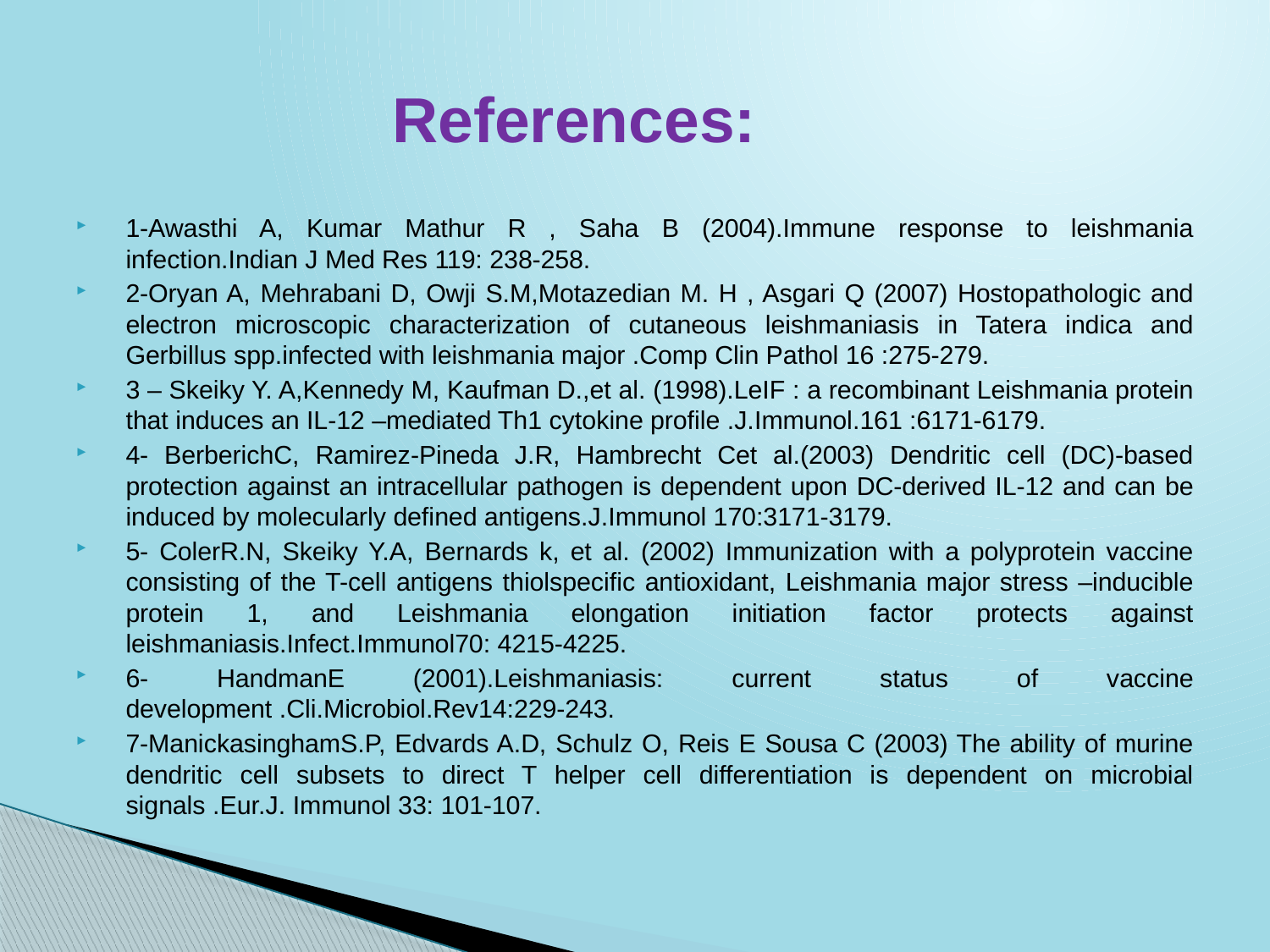

# References:
1-Awasthi A, Kumar Mathur R , Saha B (2004).Immune response to leishmania infection.Indian J Med Res 119: 238-258.
2-Oryan A, Mehrabani D, Owji S.M,Motazedian M. H , Asgari Q (2007) Hostopathologic and electron microscopic characterization of cutaneous leishmaniasis in Tatera indica and Gerbillus spp.infected with leishmania major .Comp Clin Pathol 16 :275-279.
3 – Skeiky Y. A,Kennedy M, Kaufman D.,et al. (1998).LeIF : a recombinant Leishmania protein that induces an IL-12 –mediated Th1 cytokine profile .J.Immunol.161 :6171-6179.
4- BerberichC, Ramirez-Pineda J.R, Hambrecht Cet al.(2003) Dendritic cell (DC)-based protection against an intracellular pathogen is dependent upon DC-derived IL-12 and can be induced by molecularly defined antigens.J.Immunol 170:3171-3179.
5- ColerR.N, Skeiky Y.A, Bernards k, et al. (2002) Immunization with a polyprotein vaccine consisting of the T-cell antigens thiolspecific antioxidant, Leishmania major stress –inducible protein 1, and Leishmania elongation initiation factor protects against leishmaniasis.Infect.Immunol70: 4215-4225.
6- HandmanE (2001).Leishmaniasis: current status of vaccine development .Cli.Microbiol.Rev14:229-243.
7-ManickasinghamS.P, Edvards A.D, Schulz O, Reis E Sousa C (2003) The ability of murine dendritic cell subsets to direct T helper cell differentiation is dependent on microbial signals .Eur.J. Immunol 33: 101-107.